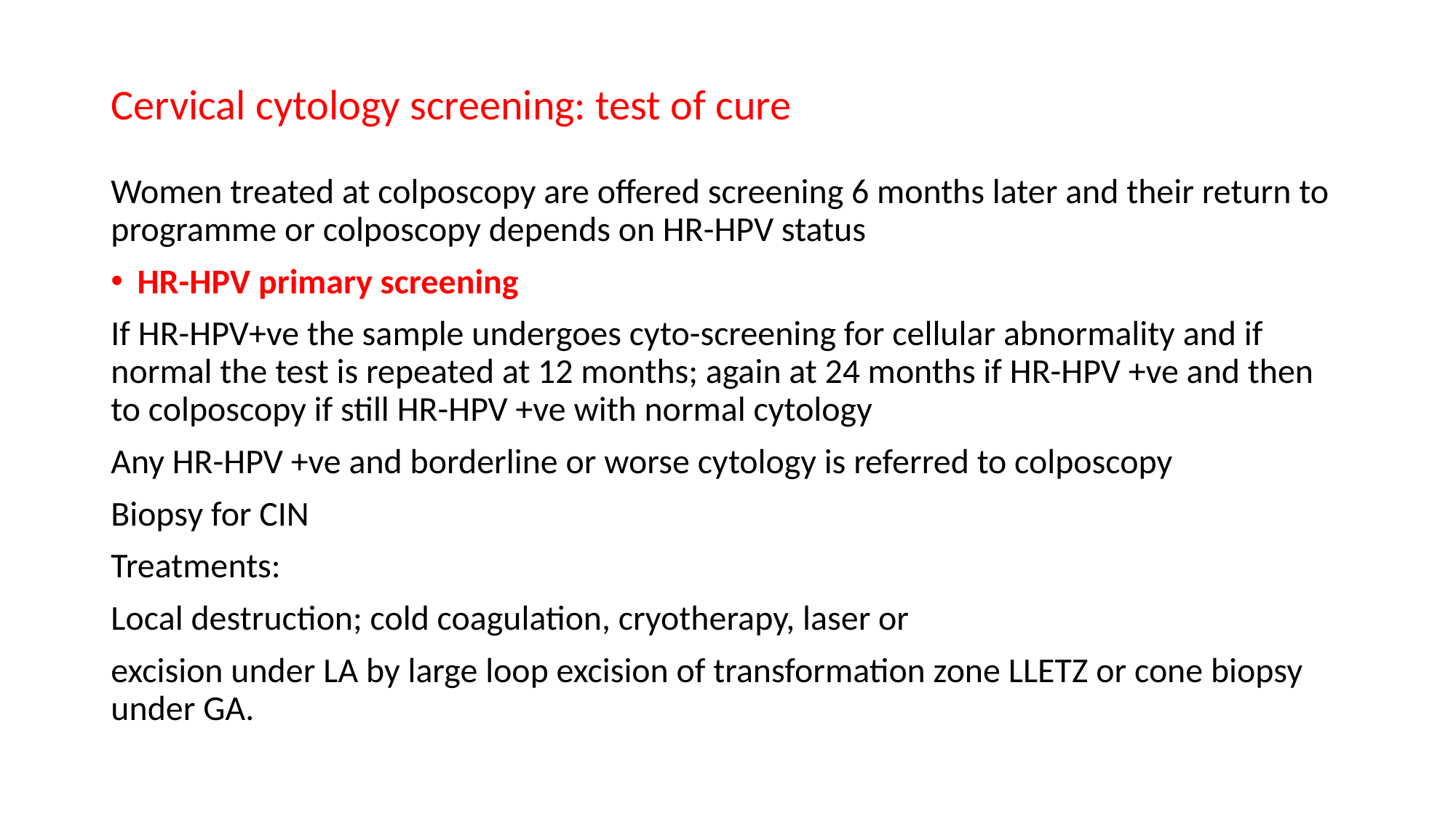

# Cervical cytology screening: test of cure
Women treated at colposcopy are offered screening 6 months later and their return to programme or colposcopy depends on HR-HPV status
HR-HPV primary screening
If HR-HPV+ve the sample undergoes cyto-screening for cellular abnormality and if normal the test is repeated at 12 months; again at 24 months if HR-HPV +ve and then to colposcopy if still HR-HPV +ve with normal cytology
Any HR-HPV +ve and borderline or worse cytology is referred to colposcopy
Biopsy for CIN
Treatments:
Local destruction; cold coagulation, cryotherapy, laser or
excision under LA by large loop excision of transformation zone LLETZ or cone biopsy under GA.